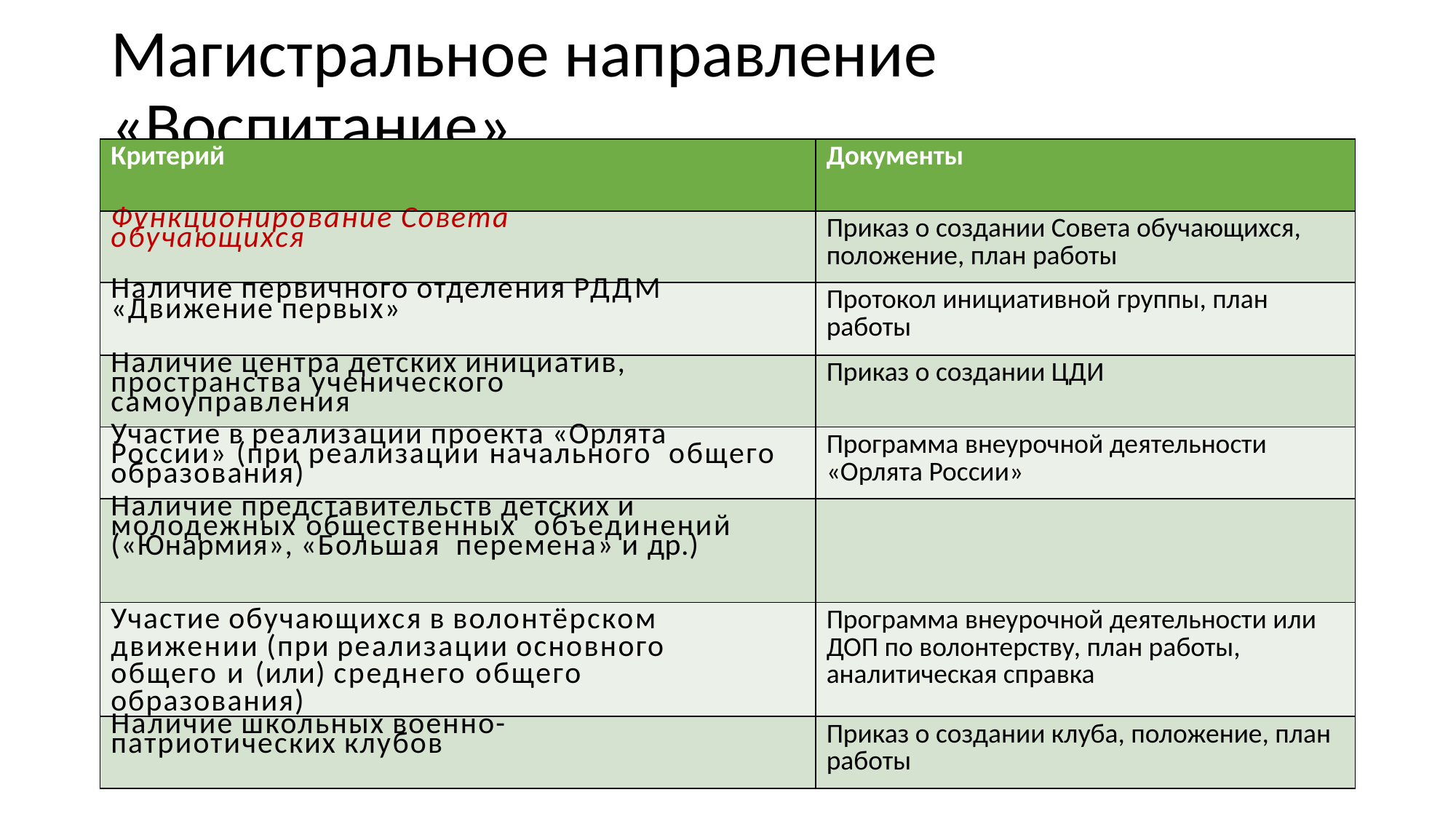

# Магистральное направление «Воспитание»
| Критерий | Документы |
| --- | --- |
| Функционирование Совета обучающихся | Приказ о создании Совета обучающихся, положение, план работы |
| Наличие первичного отделения РДДМ «Движение первых» | Протокол инициативной группы, план работы |
| Наличие центра детских инициатив, пространства ученического самоуправления | Приказ о создании ЦДИ |
| Участие в реализации проекта «Орлята России» (при реализации начального общего образования) | Программа внеурочной деятельности «Орлята России» |
| Наличие представительств детских и молодежных общественных объединений («Юнармия», «Большая перемена» и др.) |  |
| Участие обучающихся в волонтёрском движении (при реализации основного общего и (или) среднего общего образования) | Программа внеурочной деятельности или ДОП по волонтерству, план работы, аналитическая справка |
| Наличие школьных военно- патриотических клубов | Приказ о создании клуба, положение, план работы |